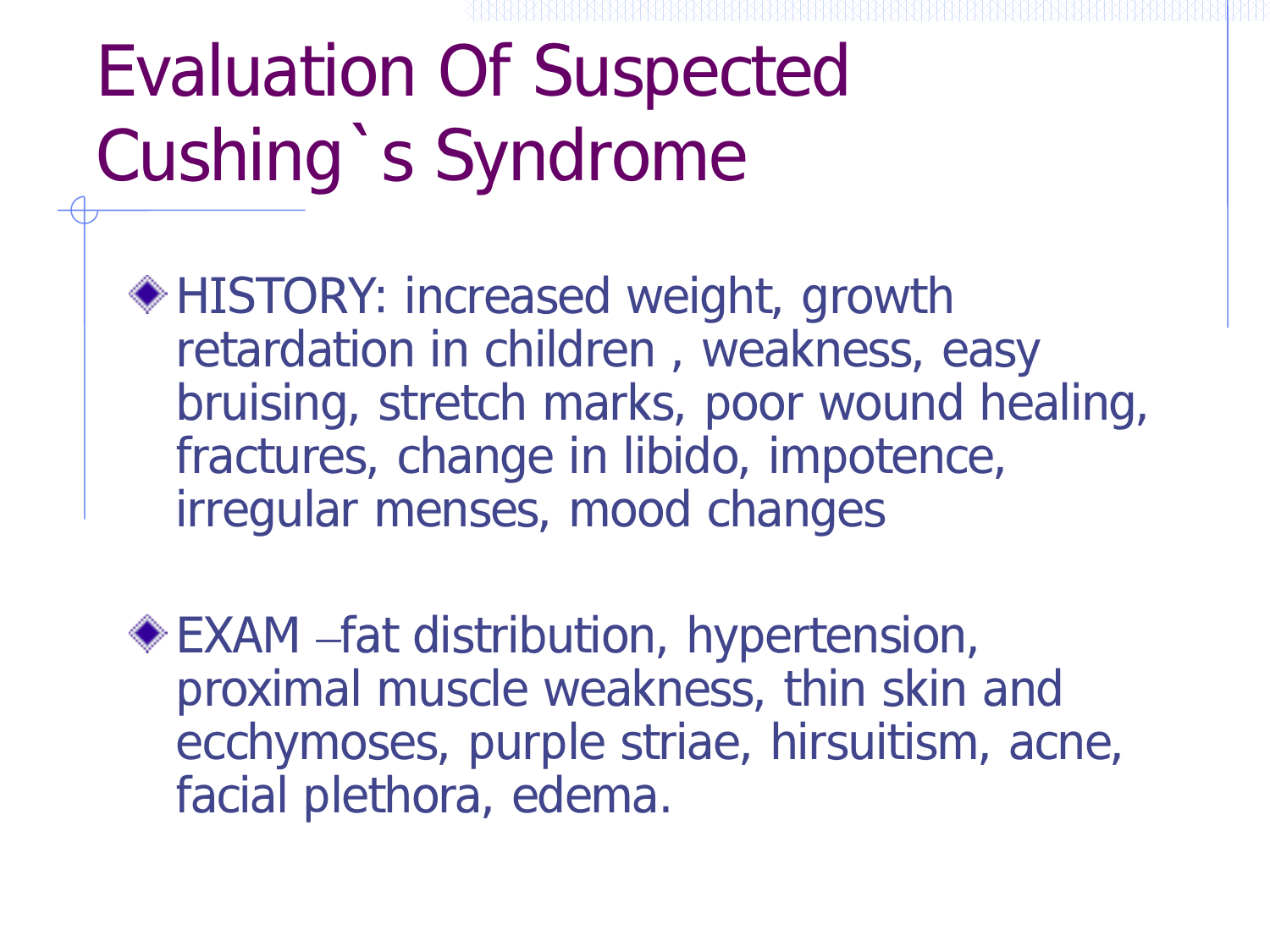

# Evaluation Of Suspected Cushing`s Syndrome
HISTORY: increased weight, growth retardation in children , weakness, easy bruising, stretch marks, poor wound healing, fractures, change in libido, impotence, irregular menses, mood changes

EXAM –fat distribution, hypertension, proximal muscle weakness, thin skin and ecchymoses, purple striae, hirsuitism, acne, facial plethora, edema.